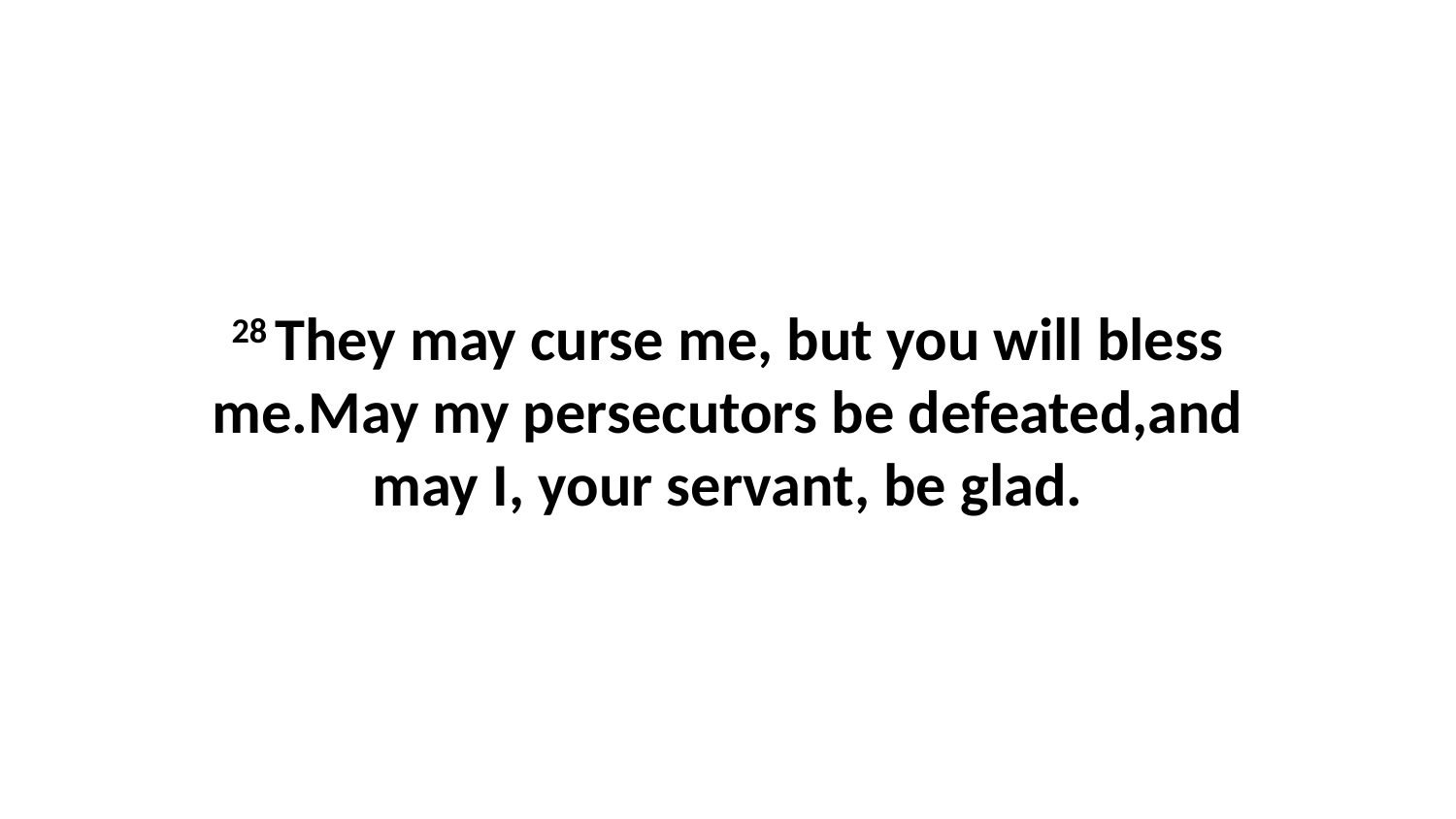

28 They may curse me, but you will bless me.May my persecutors be defeated,and may I, your servant, be glad.